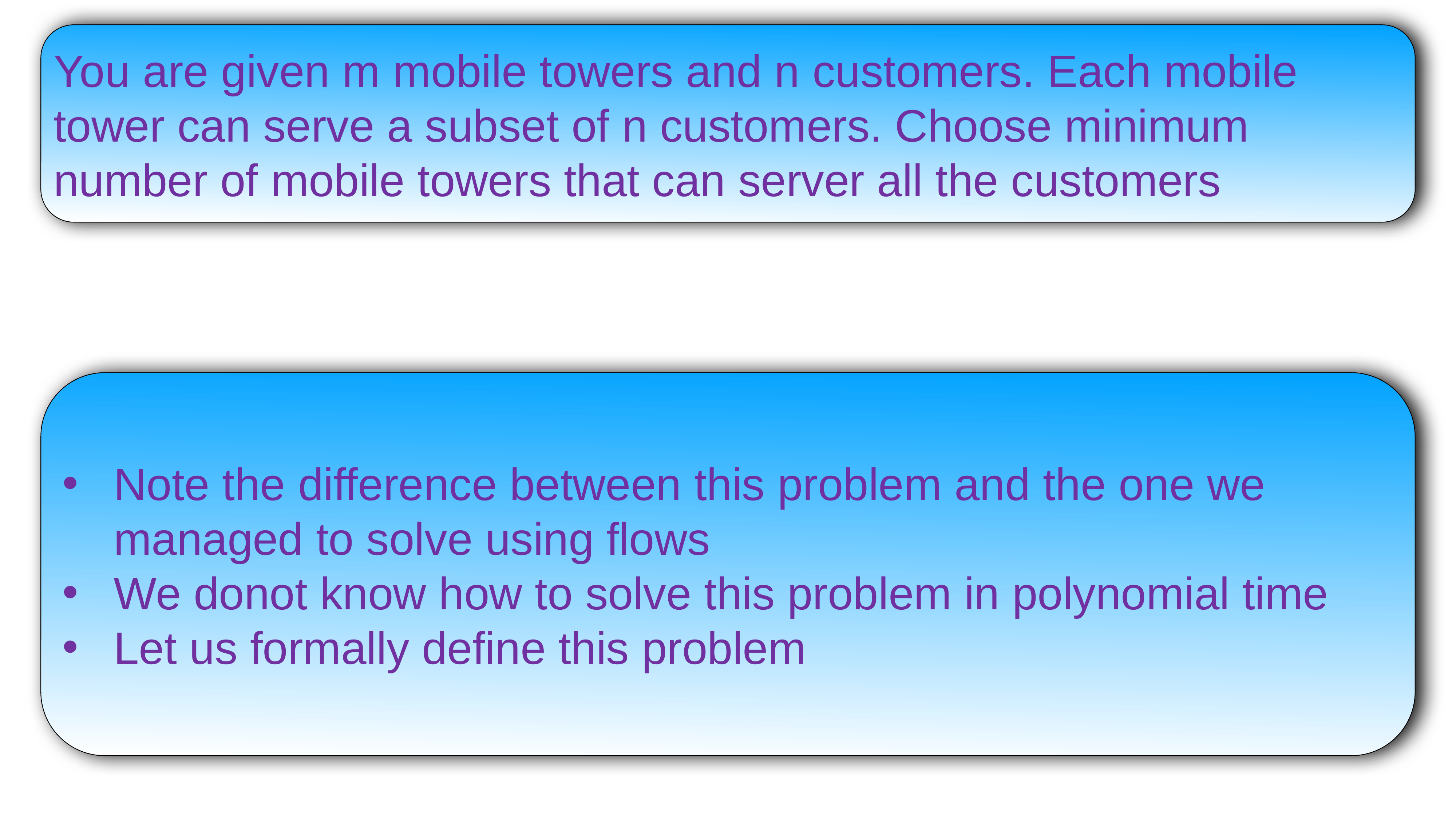

You are given m mobile towers and n customers. Each mobile tower can serve a subset of n customers. Choose minimum number of mobile towers that can server all the customers
Note the difference between this problem and the one we managed to solve using flows
We donot know how to solve this problem in polynomial time
Let us formally define this problem